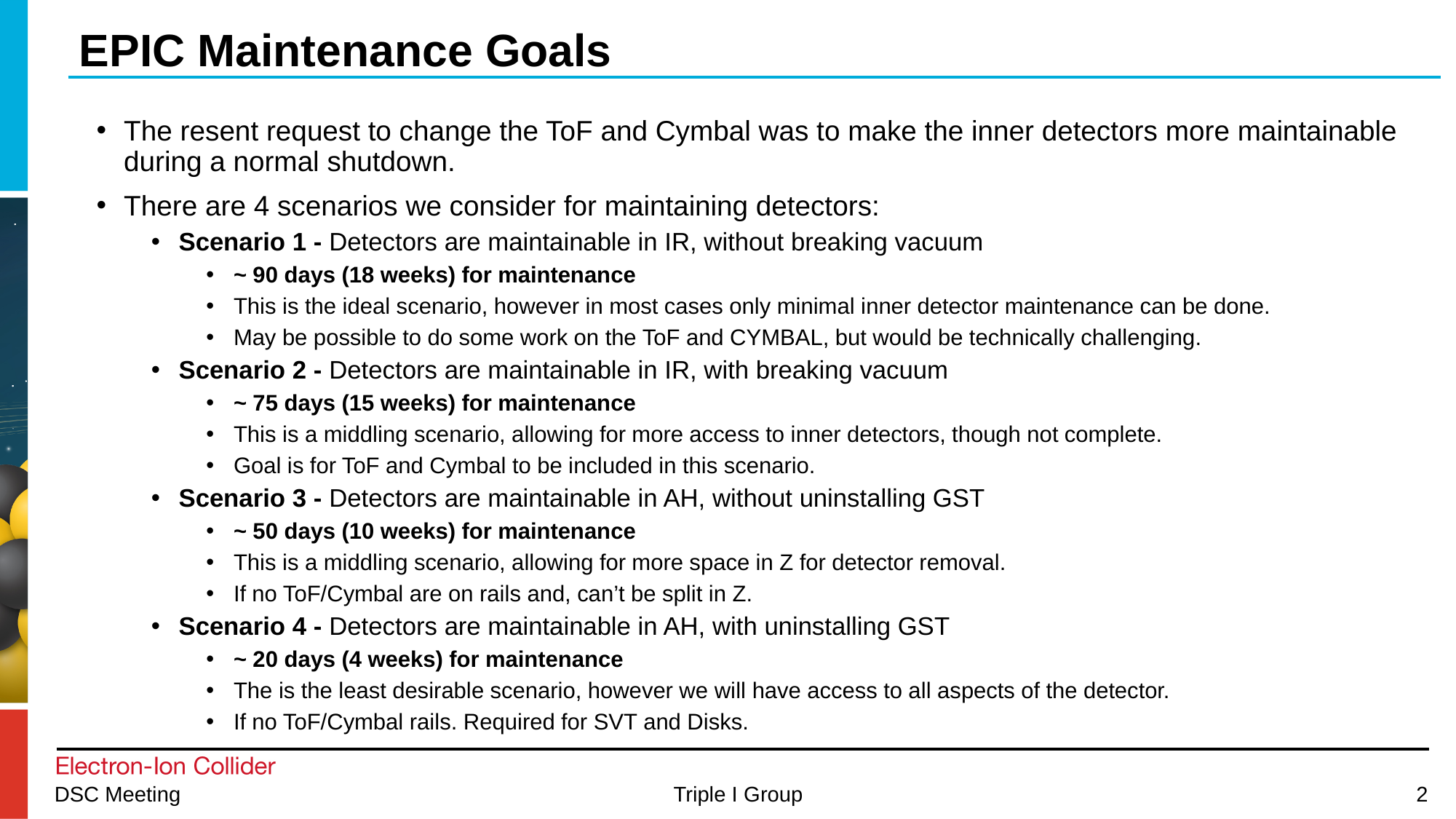

# EPIC Maintenance Goals
The resent request to change the ToF and Cymbal was to make the inner detectors more maintainable during a normal shutdown.
There are 4 scenarios we consider for maintaining detectors:
Scenario 1 - Detectors are maintainable in IR, without breaking vacuum
~ 90 days (18 weeks) for maintenance
This is the ideal scenario, however in most cases only minimal inner detector maintenance can be done.
May be possible to do some work on the ToF and CYMBAL, but would be technically challenging.
Scenario 2 - Detectors are maintainable in IR, with breaking vacuum
~ 75 days (15 weeks) for maintenance
This is a middling scenario, allowing for more access to inner detectors, though not complete.
Goal is for ToF and Cymbal to be included in this scenario.
Scenario 3 - Detectors are maintainable in AH, without uninstalling GST
~ 50 days (10 weeks) for maintenance
This is a middling scenario, allowing for more space in Z for detector removal.
If no ToF/Cymbal are on rails and, can’t be split in Z.
Scenario 4 - Detectors are maintainable in AH, with uninstalling GST
~ 20 days (4 weeks) for maintenance
The is the least desirable scenario, however we will have access to all aspects of the detector.
If no ToF/Cymbal rails. Required for SVT and Disks.